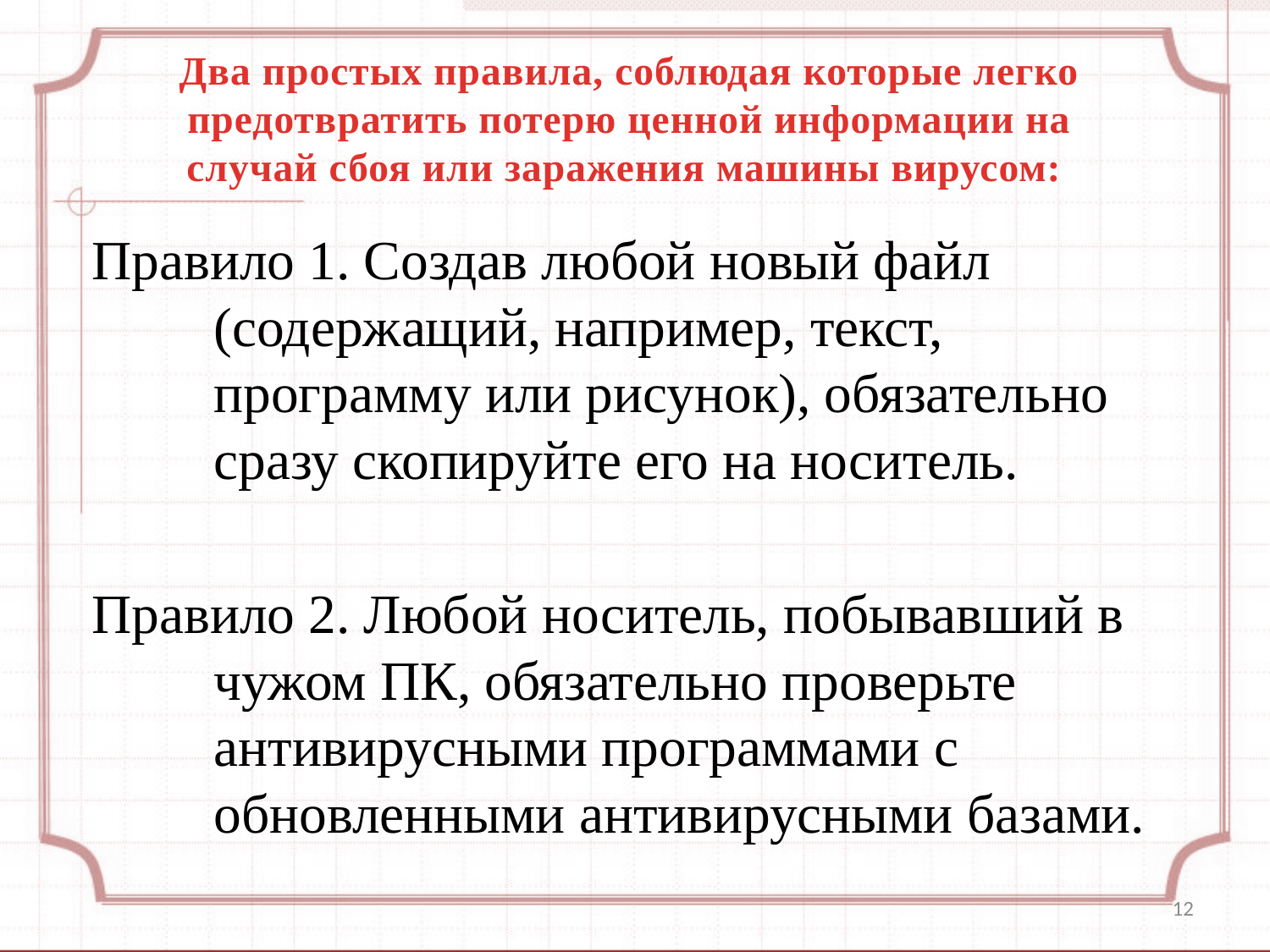

# Два простых правила, соблюдая которые легко предотвратить потерю ценной информации на случай сбоя или заражения машины вирусом:
Правило 1. Создав любой новый файл (содержащий, например, текст, программу или рисунок), обязательно сразу скопируйте его на носитель.

Правило 2. Любой носитель, побывавший в чужом ПК, обязательно проверьте антивирусными программами с обновленными антивирусными базами.

12